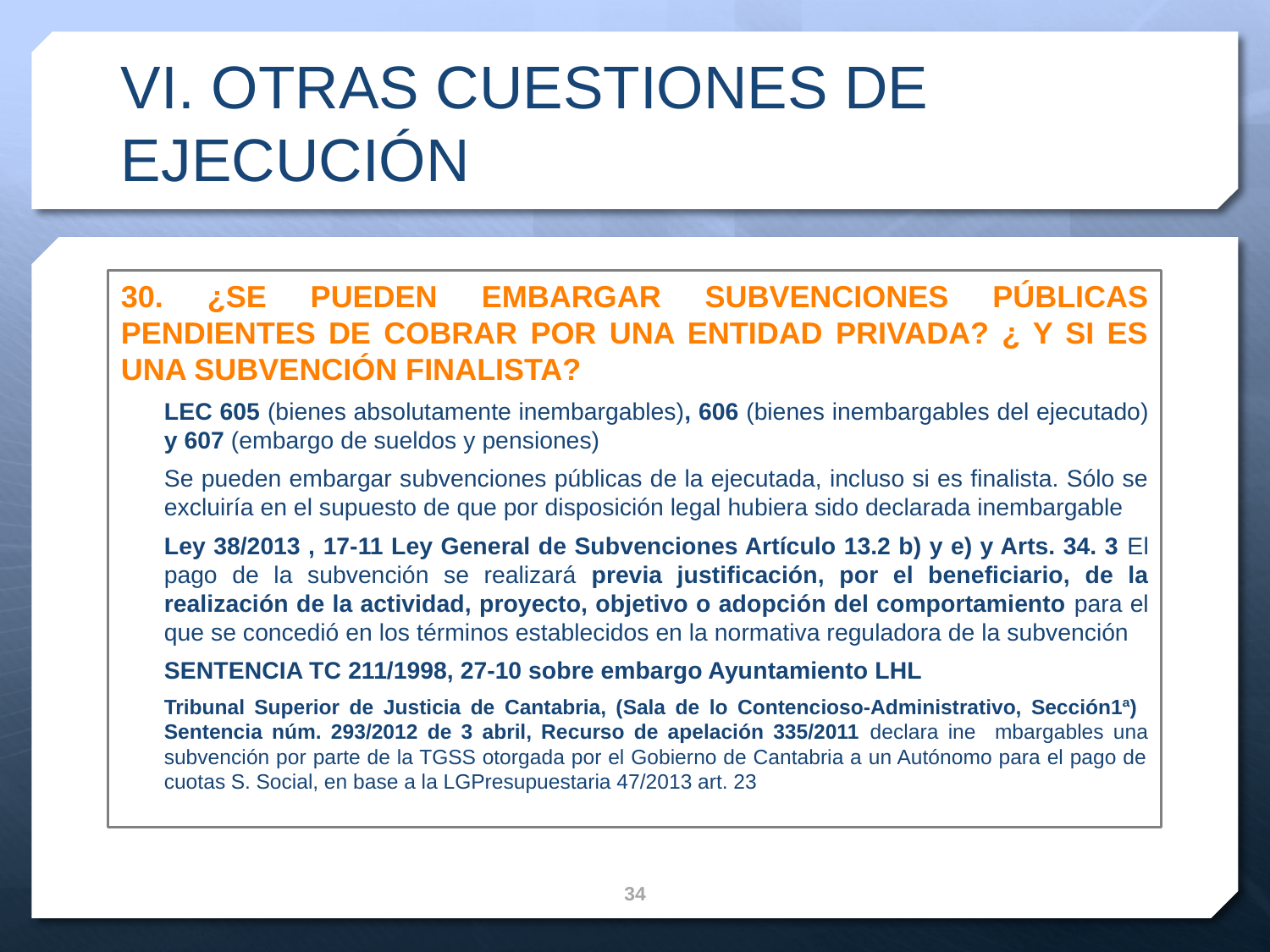

# VI. OTRAS CUESTIONES DE EJECUCIÓN
30. ¿SE PUEDEN EMBARGAR SUBVENCIONES PÚBLICAS PENDIENTES DE COBRAR POR UNA ENTIDAD PRIVADA? ¿ Y SI ES UNA SUBVENCIÓN FINALISTA?
LEC 605 (bienes absolutamente inembargables), 606 (bienes inembargables del ejecutado) y 607 (embargo de sueldos y pensiones)
Se pueden embargar subvenciones públicas de la ejecutada, incluso si es finalista. Sólo se excluiría en el supuesto de que por disposición legal hubiera sido declarada inembargable
Ley 38/2013 , 17-11 Ley General de Subvenciones Artículo 13.2 b) y e) y Arts. 34. 3 El pago de la subvención se realizará previa justificación, por el beneficiario, de la realización de la actividad, proyecto, objetivo o adopción del comportamiento para el que se concedió en los términos establecidos en la normativa reguladora de la subvención
SENTENCIA TC 211/1998, 27-10 sobre embargo Ayuntamiento LHL
Tribunal Superior de Justicia de Cantabria, (Sala de lo Contencioso-Administrativo, Sección1ª)  Sentencia núm. 293/2012 de 3 abril, Recurso de apelación 335/2011 declara ine  mbargables una subvención por parte de la TGSS otorgada por el Gobierno de Cantabria a un Autónomo para el pago de cuotas S. Social, en base a la LGPresupuestaria 47/2013 art. 23

34